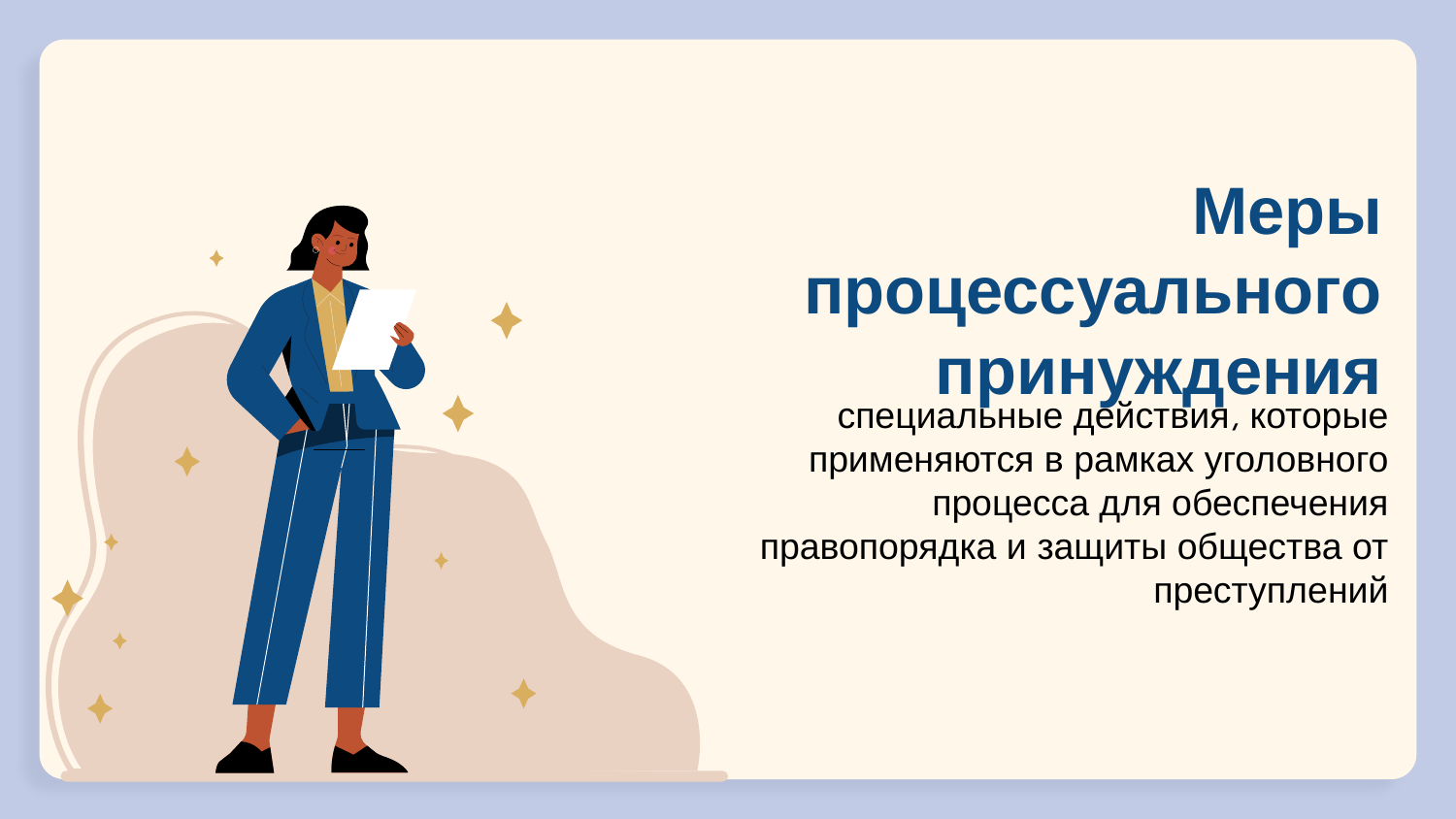

# Меры процессуального принуждения

специальные действия, которые применяются в рамках уголовного процесса для обеспечения правопорядка и защиты общества от преступлений